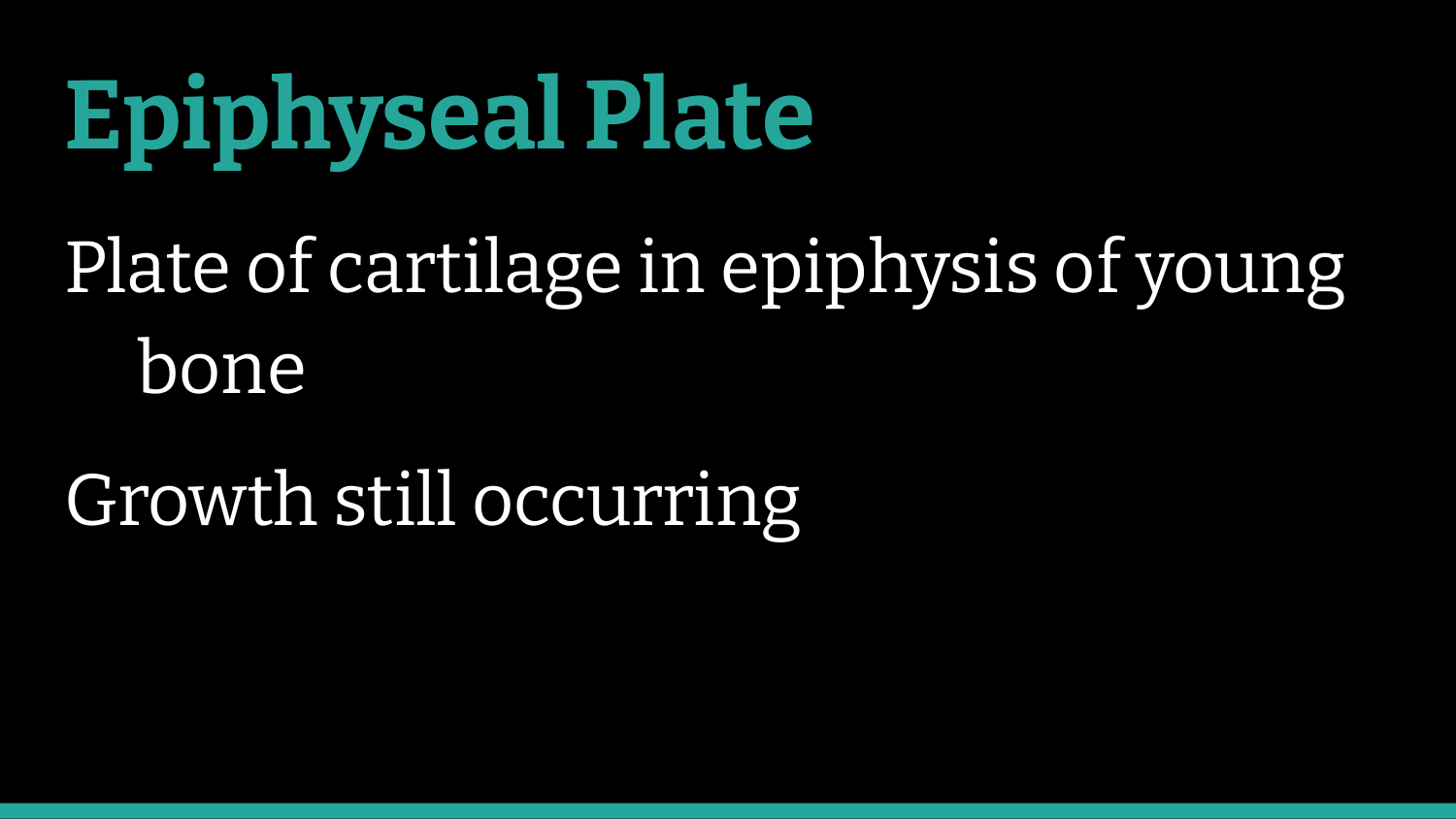

# Epiphyseal Plate
Plate of cartilage in epiphysis of young bone
Growth still occurring